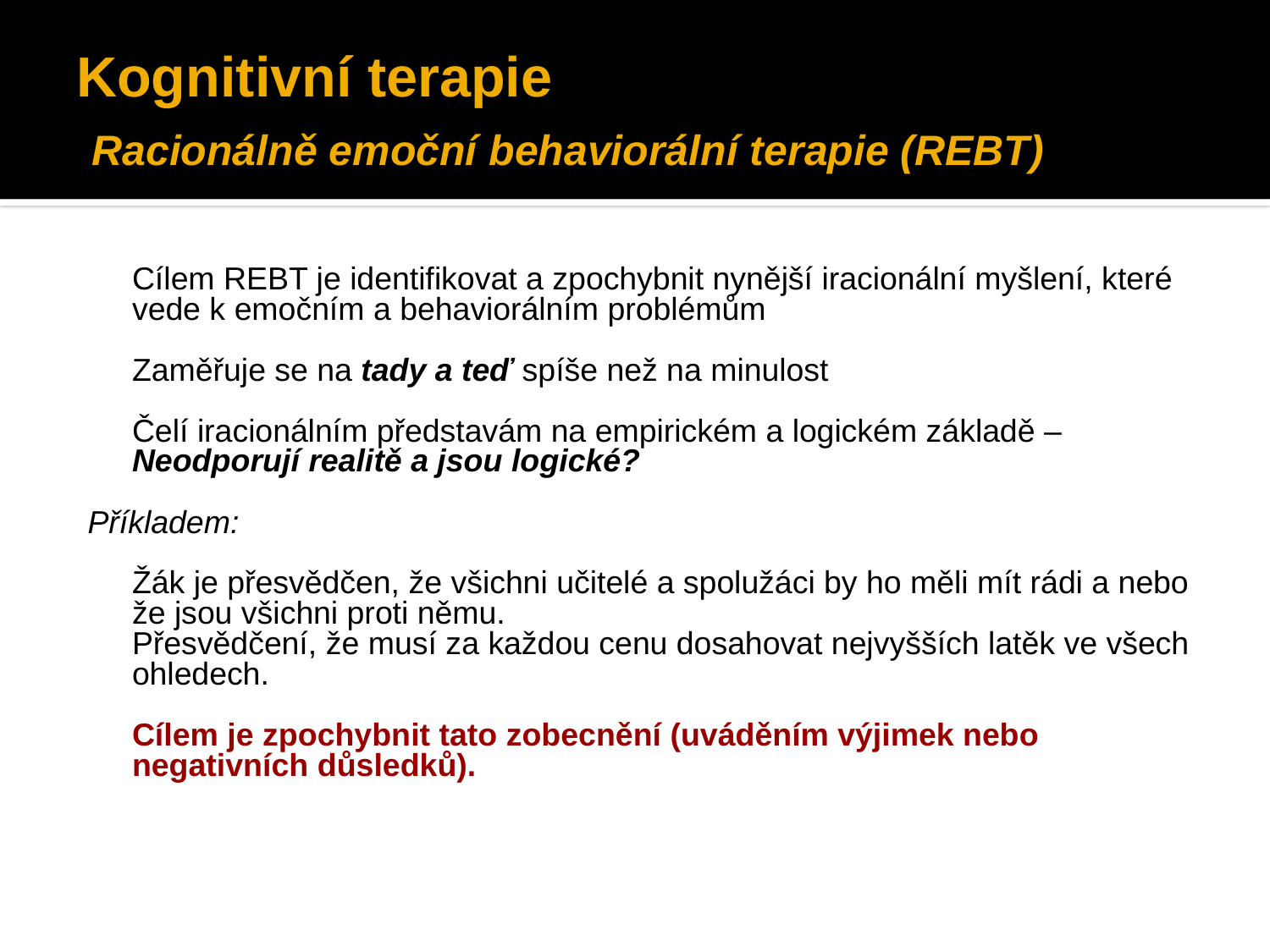

# Kognitivní terapie Racionálně emoční behaviorální terapie (REBT)

	Cílem REBT je identifikovat a zpochybnit nynější iracionální myšlení, které vede k emočním a behaviorálním problémům

	Zaměřuje se na tady a teď spíše než na minulost

	Čelí iracionálním představám na empirickém a logickém základě – Neodporují realitě a jsou logické?

Příkladem:

	Žák je přesvědčen, že všichni učitelé a spolužáci by ho měli mít rádi a nebo že jsou všichni proti němu.
	Přesvědčení, že musí za každou cenu dosahovat nejvyšších latěk ve všech ohledech.

	Cílem je zpochybnit tato zobecnění (uváděním výjimek nebo negativních důsledků).